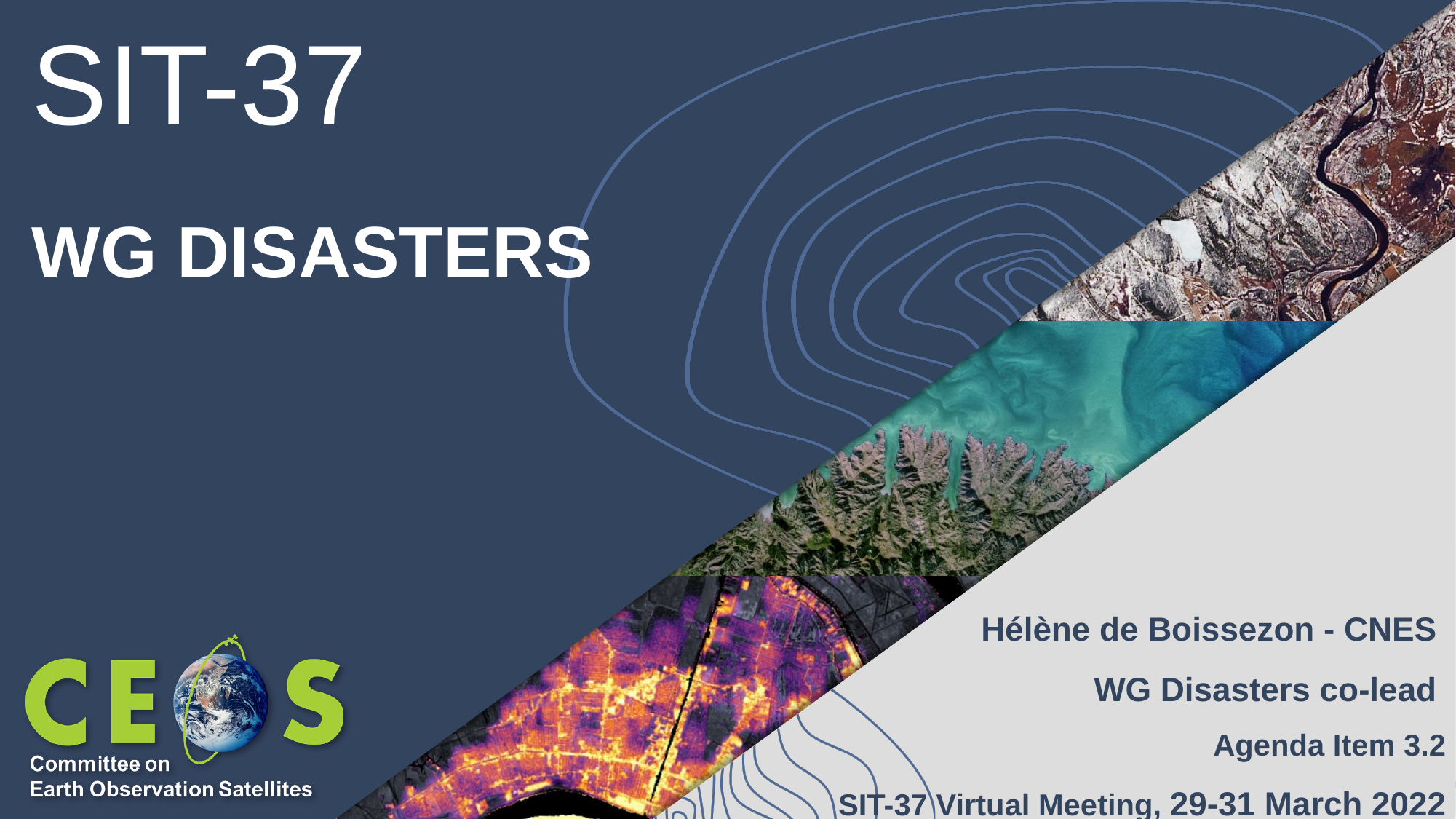

# SIT-37 WG DISASTERS
Hélène de Boissezon - CNES
WG Disasters co-lead
Agenda Item 3.2
SIT-37 Virtual Meeting, 29-31 March 2022